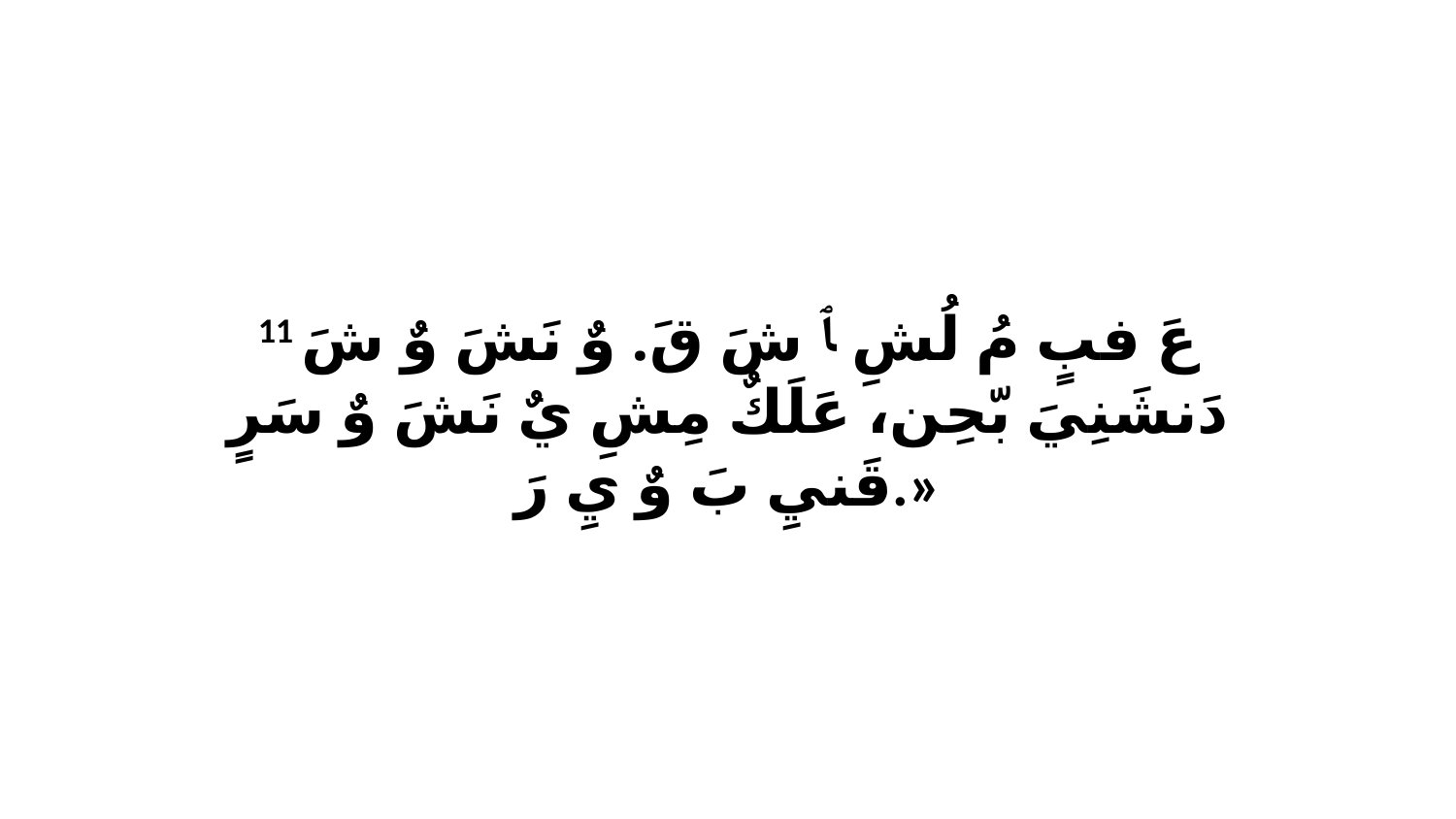

11 عَ فبٍ مُ لُشِ ﭑ شَ قَ. وٌ نَشَ وٌ شَ دَنشَنِيَ بّحِن، عَلَكٌ مِشِ يٌ نَشَ وٌ سَرٍ قَنيِ بَ وٌ يِ رَ.»